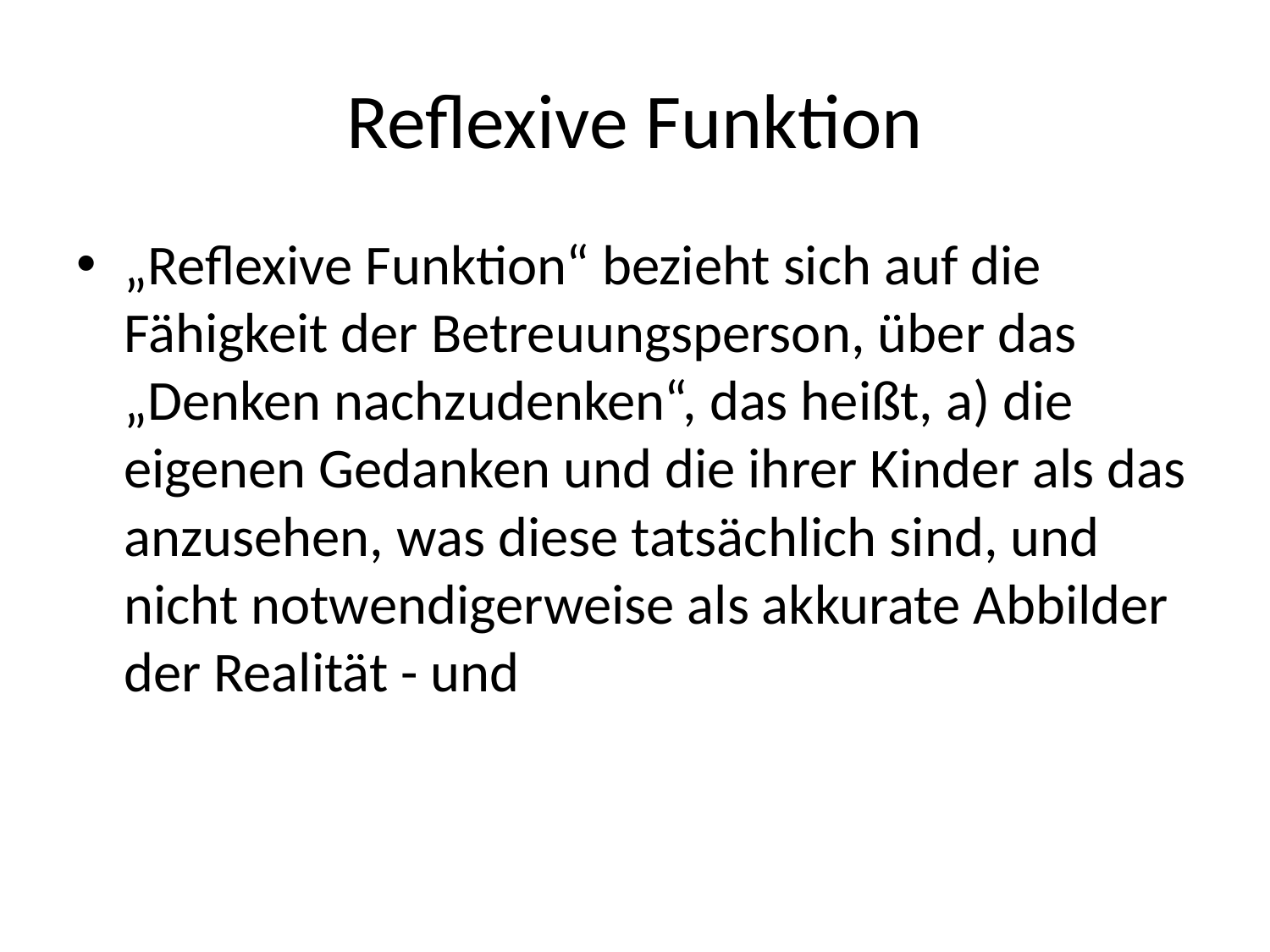

# Reflexive Funktion
„Reflexive Funktion“ bezieht sich auf die Fähigkeit der Betreuungsperson, über das „Denken nachzudenken“, das heißt, a) die eigenen Gedanken und die ihrer Kinder als das anzusehen, was diese tatsächlich sind, und nicht notwendigerweise als akkurate Abbilder der Realität - und